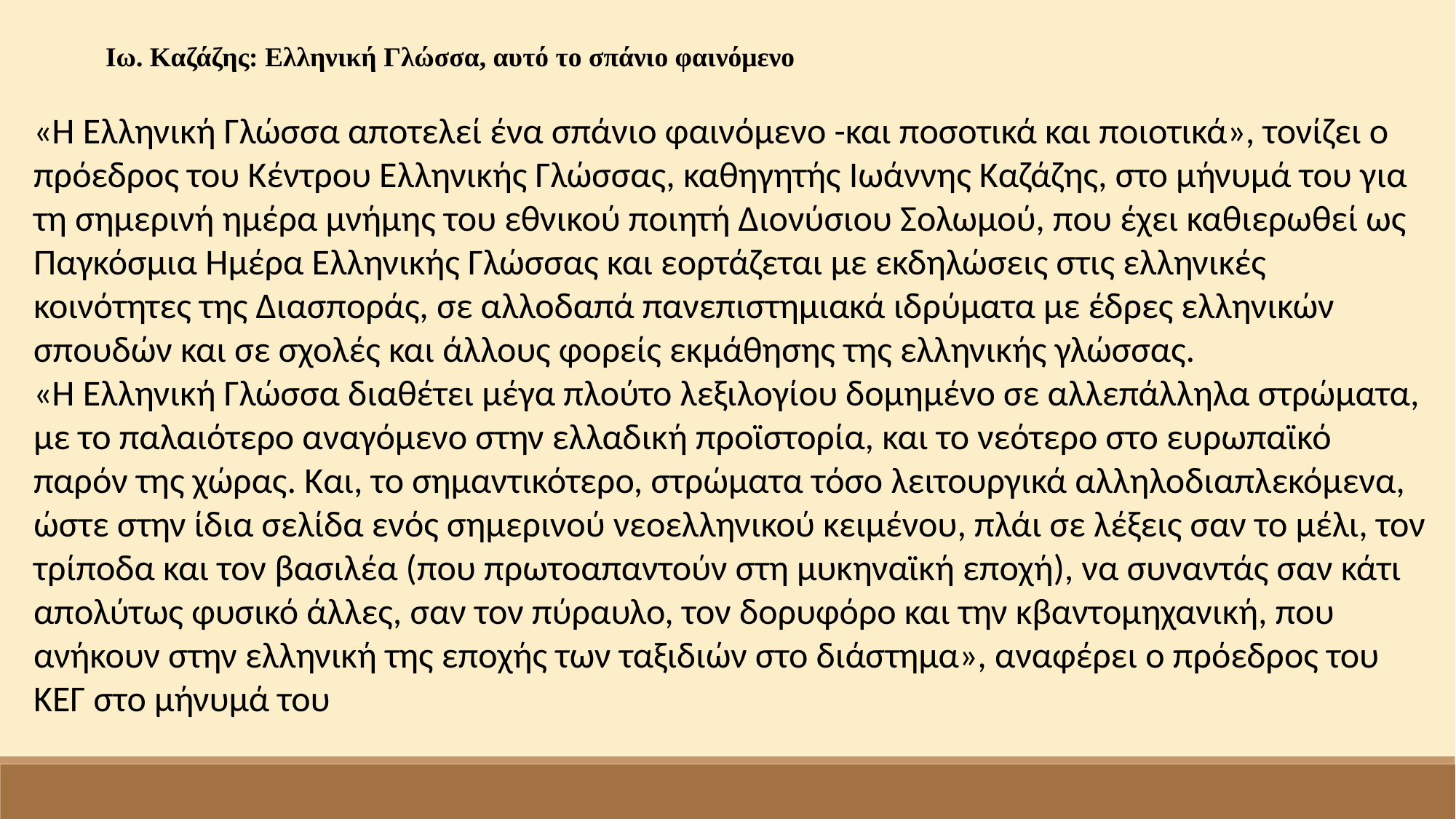

Ιω. Καζάζης: Ελληνική Γλώσσα, αυτό το σπάνιο φαινόμενο
«Η Ελληνική Γλώσσα αποτελεί ένα σπάνιο φαινόμενο -και ποσοτικά και ποιοτικά», τονίζει ο πρόεδρος του Κέντρου Ελληνικής Γλώσσας, καθηγητής Ιωάννης Καζάζης, στο μήνυμά του για τη σημερινή ημέρα μνήμης του εθνικού ποιητή Διονύσιου Σολωμού, που έχει καθιερωθεί ως Παγκόσμια Ημέρα Ελληνικής Γλώσσας και εορτάζεται με εκδηλώσεις στις ελληνικές κοινότητες της Διασποράς, σε αλλοδαπά πανεπιστημιακά ιδρύματα με έδρες ελληνικών σπουδών και σε σχολές και άλλους φορείς εκμάθησης της ελληνικής γλώσσας.
«Η Ελληνική Γλώσσα διαθέτει μέγα πλούτο λεξιλογίου δομημένο σε αλλεπάλληλα στρώματα, με το παλαιότερο αναγόμενο στην ελλαδική προϊστορία, και το νεότερο στο ευρωπαϊκό παρόν της χώρας. Και, το σημαντικότερο, στρώματα τόσο λειτουργικά αλληλοδιαπλεκόμενα, ώστε στην ίδια σελίδα ενός σημερινού νεοελληνικού κειμένου, πλάι σε λέξεις σαν το μέλι, τον τρίποδα και τον βασιλέα (που πρωτοαπαντούν στη μυκηναϊκή εποχή), να συναντάς σαν κάτι απολύτως φυσικό άλλες, σαν τον πύραυλο, τον δορυφόρο και την κβαντομηχανική, που ανήκουν στην ελληνική της εποχής των ταξιδιών στο διάστημα», αναφέρει ο πρόεδρος του ΚΕΓ στο μήνυμά του